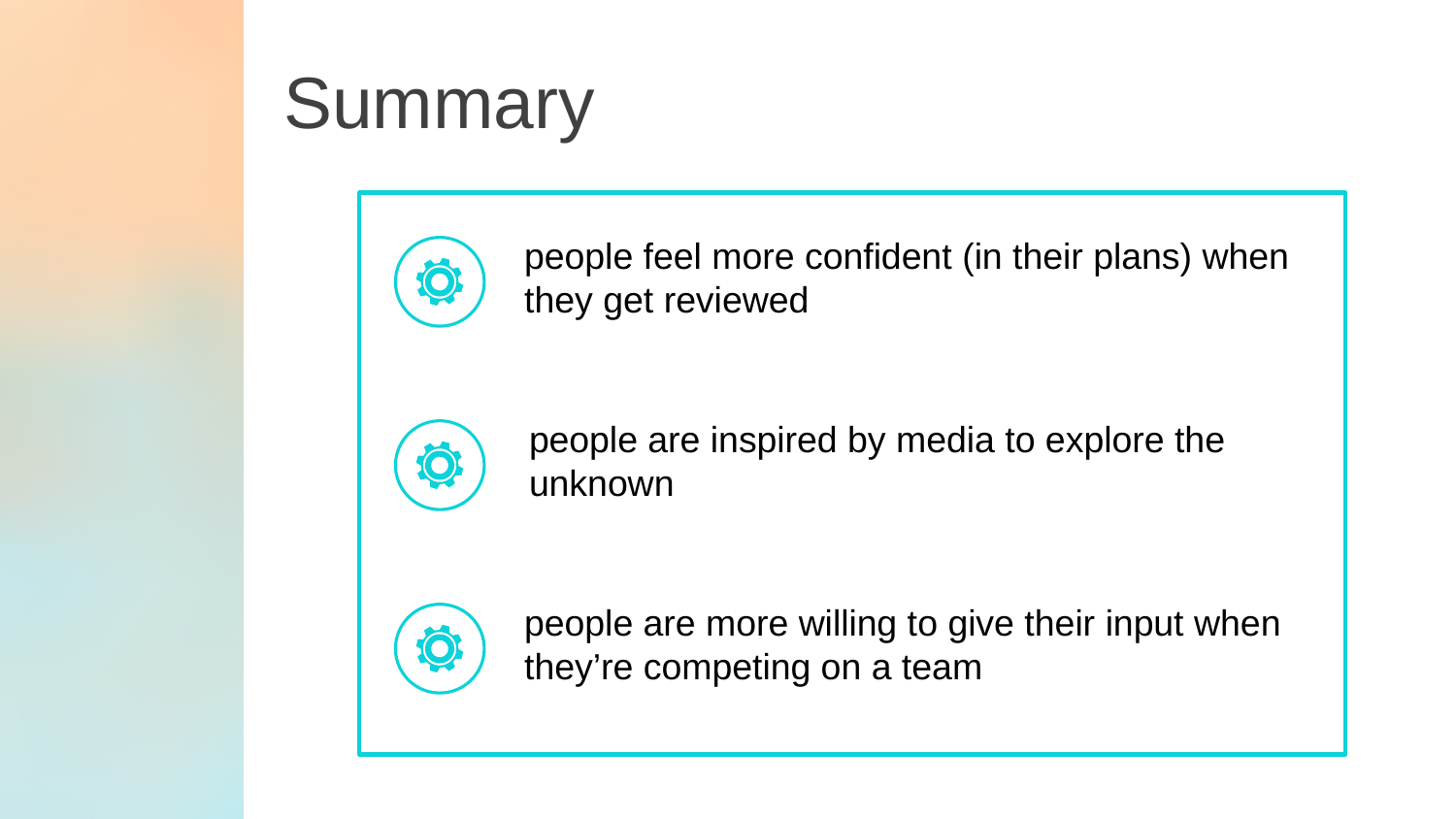

Summary

people feel more confident (in their plans) when
they get reviewed

people are inspired by media to explore the
unknown

people are more willing to give their input when   they’re competing on a team